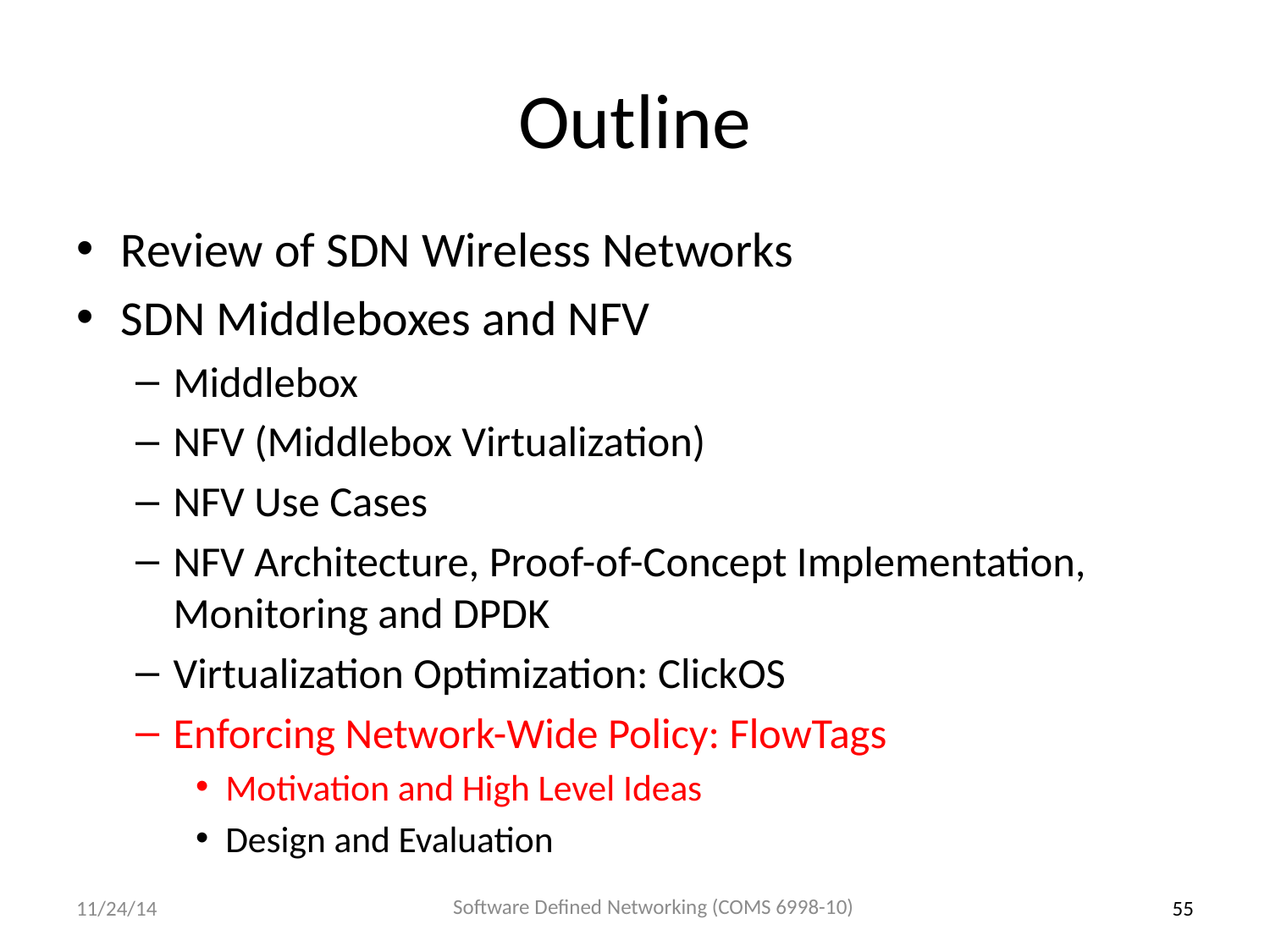

# Outline
Review of SDN Wireless Networks
SDN Middleboxes and NFV
Middlebox
NFV (Middlebox Virtualization)
NFV Use Cases
NFV Architecture, Proof-of-Concept Implementation, Monitoring and DPDK
Virtualization Optimization: ClickOS
Enforcing Network-Wide Policy: FlowTags
Motivation and High Level Ideas
Design and Evaluation

Software Defined Networking (COMS 6998-10)
11/24/14
55